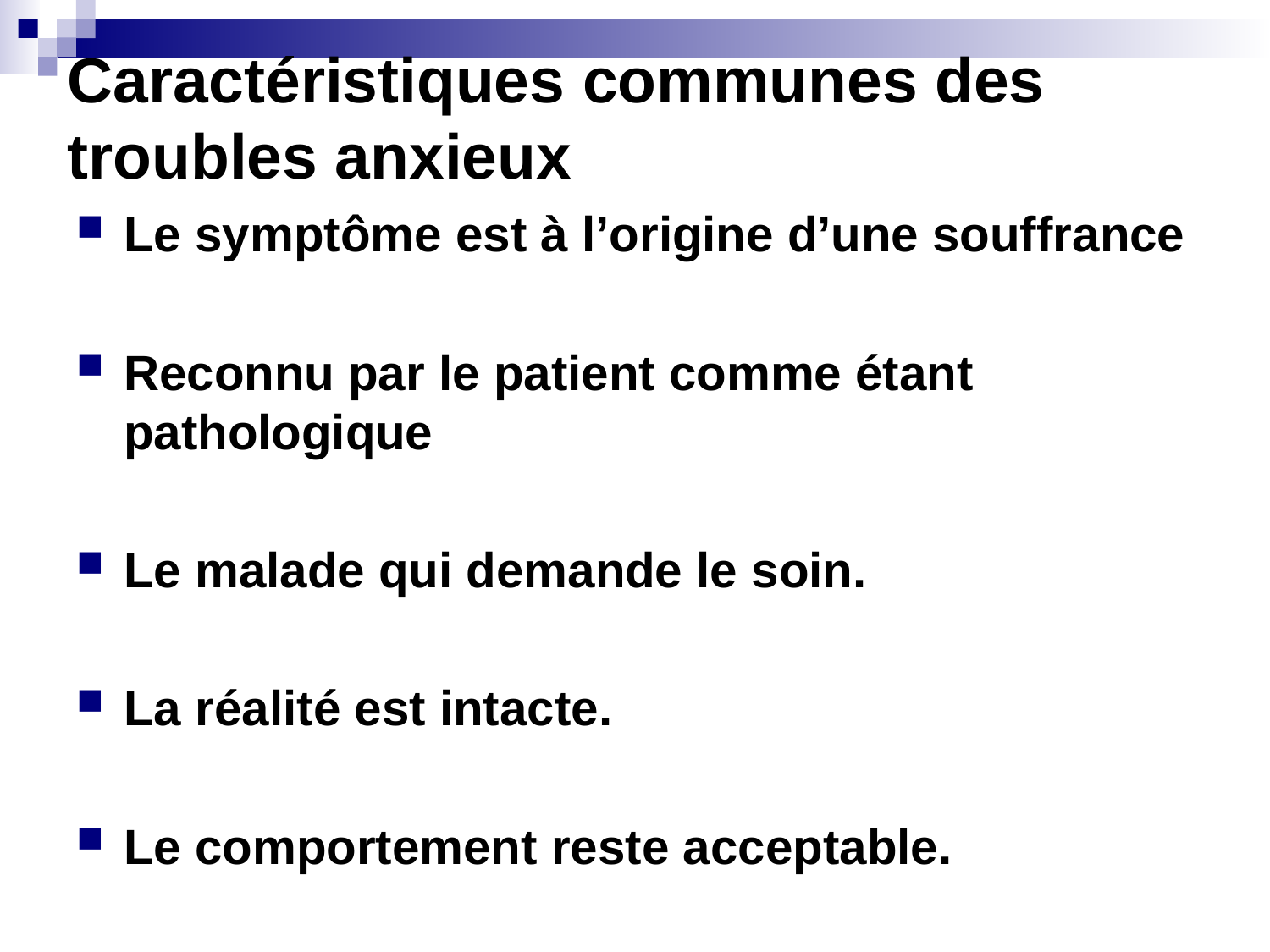

# Caractéristiques communes des troubles anxieux
Le symptôme est à l’origine d’une souffrance

Reconnu par le patient comme étant pathologique

Le malade qui demande le soin.

La réalité est intacte.

Le comportement reste acceptable.